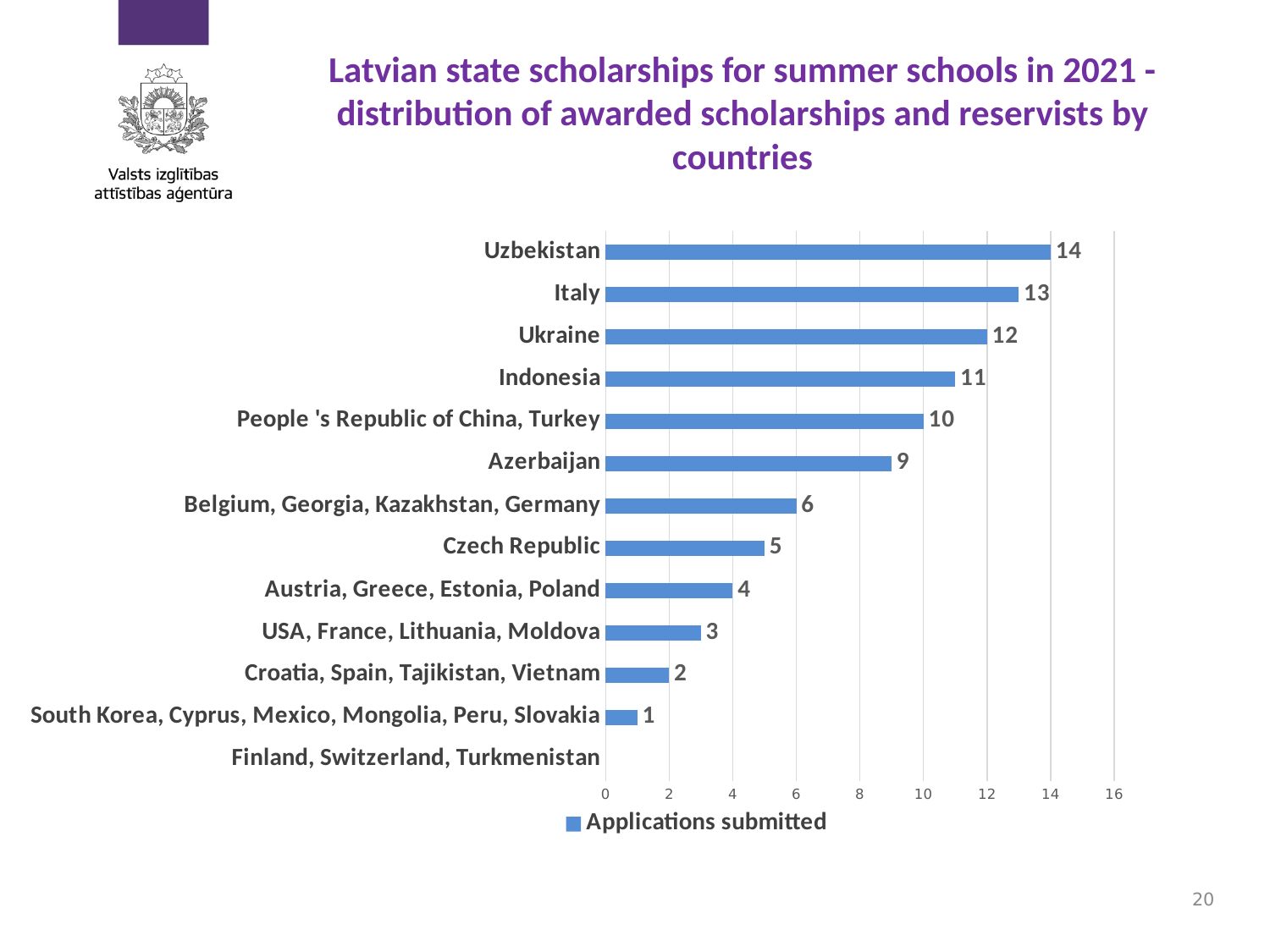

# Latvian state scholarships for summer schools in 2021 - distribution of awarded scholarships and reservists by countries

### Chart

| Category | Applications submitted |
|---|---|
| Finland, Switzerland, Turkmenistan | None |
| South Korea, Cyprus, Mexico, Mongolia, Peru, Slovakia | 1.0 |
| Croatia, Spain, Tajikistan, Vietnam | 2.0 |
| USA, France, Lithuania, Moldova | 3.0 |
| Austria, Greece, Estonia, Poland | 4.0 |
| Czech Republic | 5.0 |
| Belgium, Georgia, Kazakhstan, Germany | 6.0 |
| Azerbaijan | 9.0 |
| People 's Republic of China, Turkey | 10.0 |
| Indonesia | 11.0 |
| Ukraine | 12.0 |
| Italy | 13.0 |
| Uzbekistan | 14.0 |
20